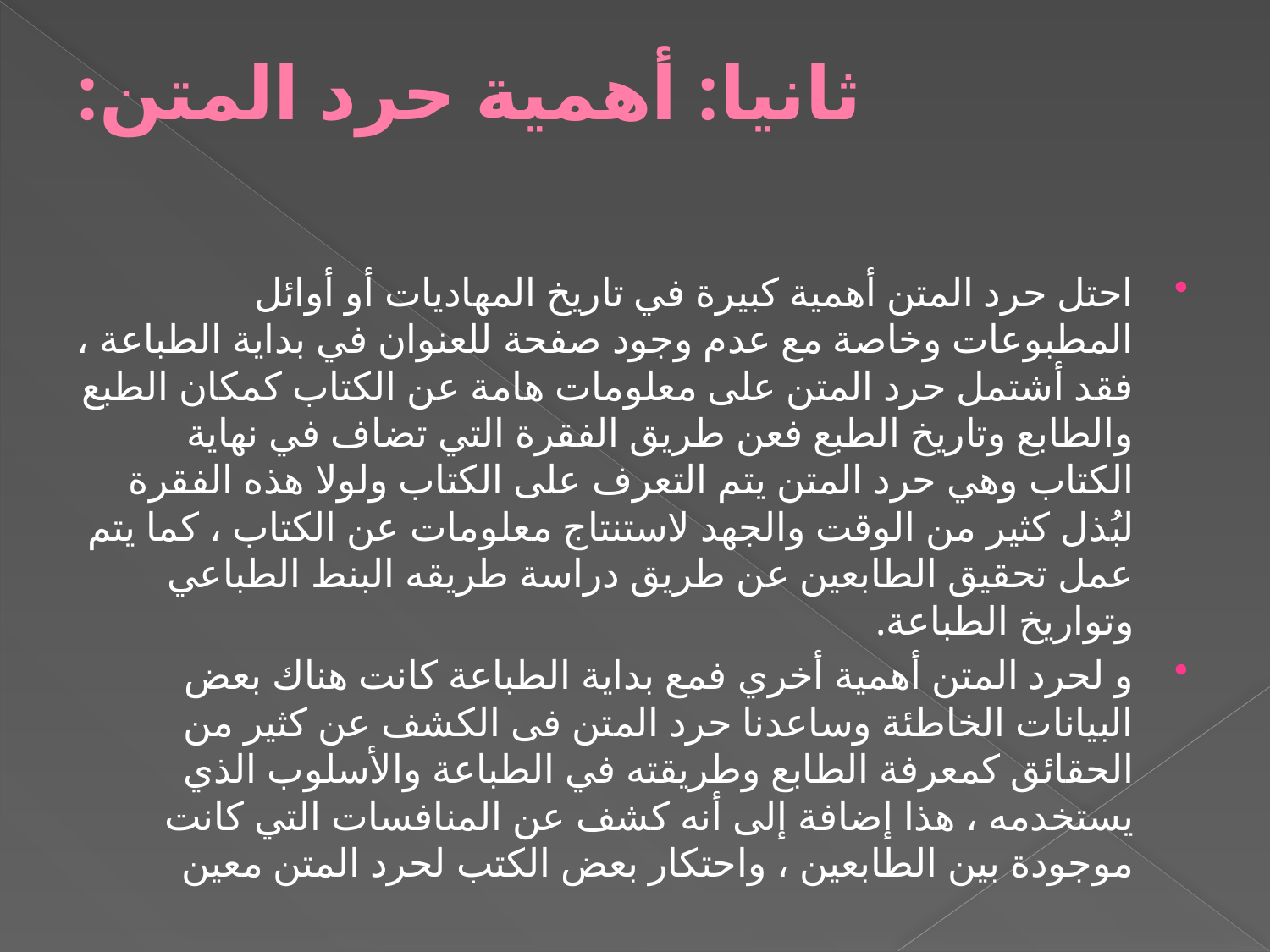

# ثانيا: أهمية حرد المتن:
احتل حرد المتن أهمية كبيرة في تاريخ المهاديات أو أوائل المطبوعات وخاصة مع عدم وجود صفحة للعنوان في بداية الطباعة ، فقد أشتمل حرد المتن على معلومات هامة عن الكتاب كمكان الطبع والطابع وتاريخ الطبع فعن طريق الفقرة التي تضاف في نهاية الكتاب وهي حرد المتن يتم التعرف على الكتاب ولولا هذه الفقرة لبُذل كثير من الوقت والجهد لاستنتاج معلومات عن الكتاب ، كما يتم عمل تحقيق الطابعين عن طريق دراسة طريقه البنط الطباعي وتواريخ الطباعة.
و لحرد المتن أهمية أخري فمع بداية الطباعة كانت هناك بعض البيانات الخاطئة وساعدنا حرد المتن فى الكشف عن كثير من الحقائق كمعرفة الطابع وطريقته في الطباعة والأسلوب الذي يستخدمه ، هذا إضافة إلى أنه كشف عن المنافسات التي كانت موجودة بين الطابعين ، واحتكار بعض الكتب لحرد المتن معين